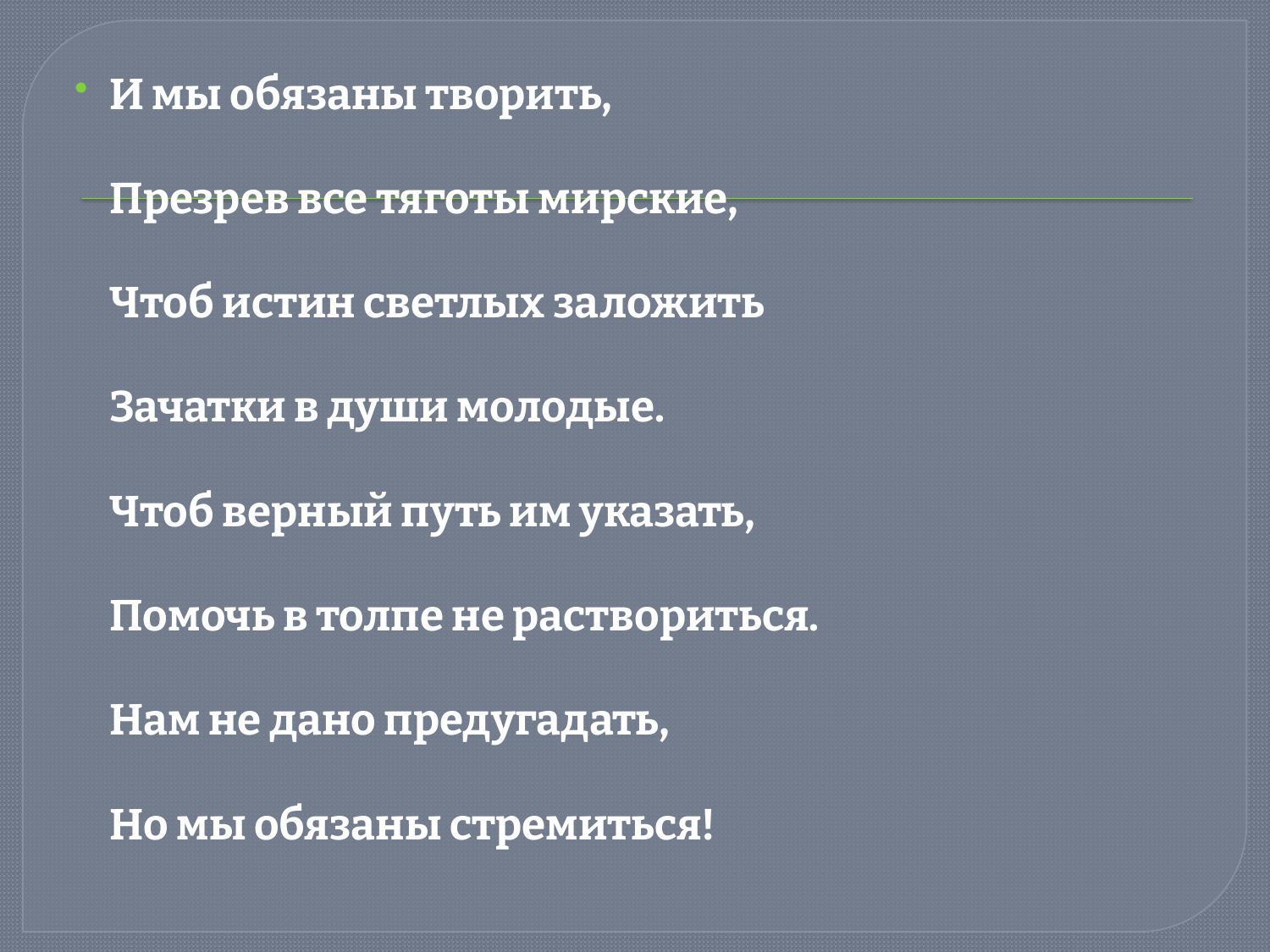

#
И мы обязаны творить,
Презрев все тяготы мирские,
Чтоб истин светлых заложить
Зачатки в души молодые.
Чтоб верный путь им указать,
Помочь в толпе не раствориться.
Нам не дано предугадать,
Но мы обязаны стремиться!